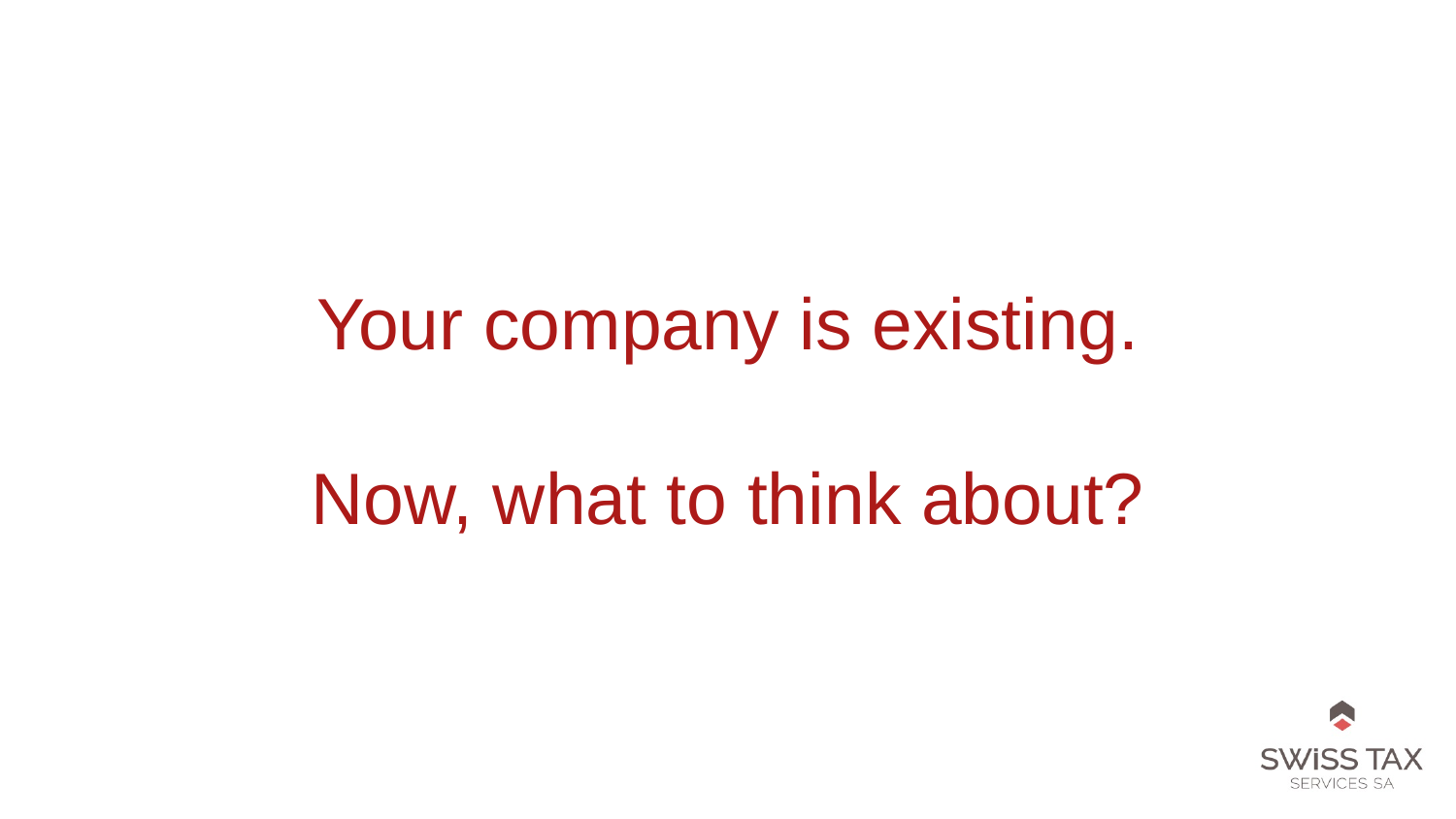

Your company is existing.

Now, what to think about?